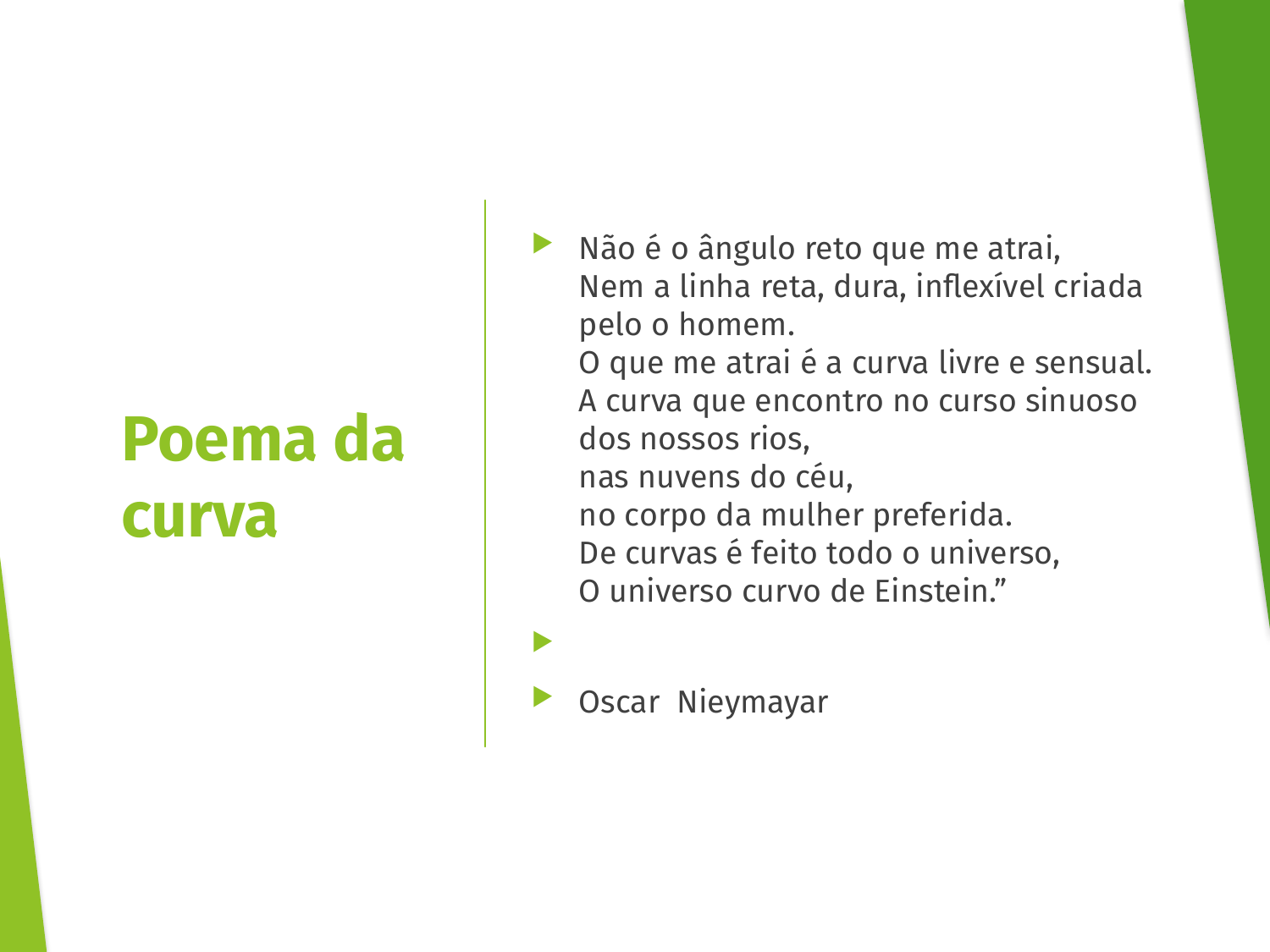

Não é o ângulo reto que me atrai,
Nem a linha reta, dura, inflexível criada pelo o homem.
O que me atrai é a curva livre e sensual.
A curva que encontro no curso sinuoso dos nossos rios,
nas nuvens do céu,
no corpo da mulher preferida.
De curvas é feito todo o universo,
O universo curvo de Einstein.”

Oscar  Nieymayar

# Poema da curva